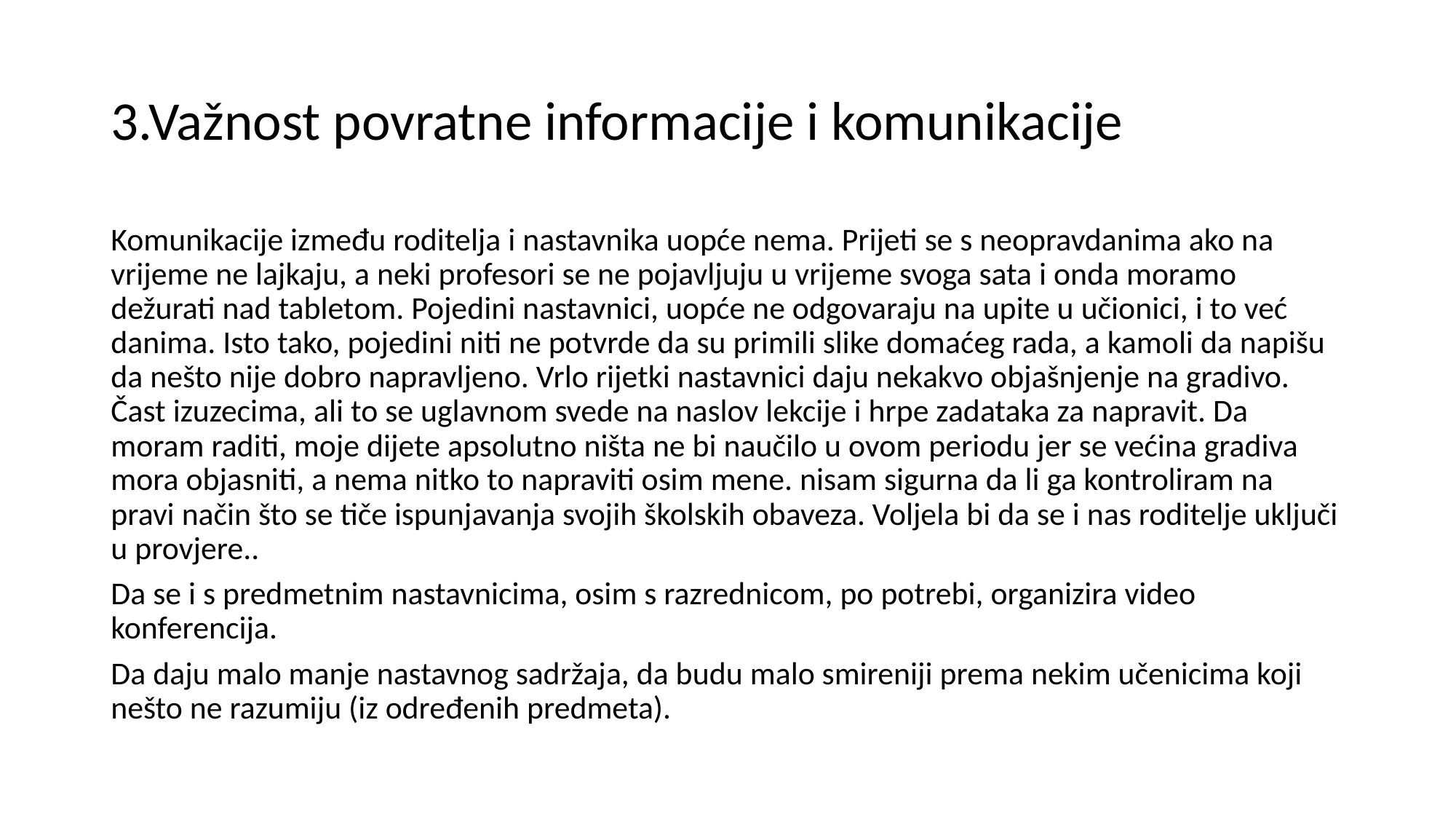

# 3.Važnost povratne informacije i komunikacije
Komunikacije između roditelja i nastavnika uopće nema. Prijeti se s neopravdanima ako na vrijeme ne lajkaju, a neki profesori se ne pojavljuju u vrijeme svoga sata i onda moramo dežurati nad tabletom. Pojedini nastavnici, uopće ne odgovaraju na upite u učionici, i to već danima. Isto tako, pojedini niti ne potvrde da su primili slike domaćeg rada, a kamoli da napišu da nešto nije dobro napravljeno. Vrlo rijetki nastavnici daju nekakvo objašnjenje na gradivo. Čast izuzecima, ali to se uglavnom svede na naslov lekcije i hrpe zadataka za napravit. Da moram raditi, moje dijete apsolutno ništa ne bi naučilo u ovom periodu jer se većina gradiva mora objasniti, a nema nitko to napraviti osim mene. nisam sigurna da li ga kontroliram na pravi način što se tiče ispunjavanja svojih školskih obaveza. Voljela bi da se i nas roditelje uključi u provjere..
Da se i s predmetnim nastavnicima, osim s razrednicom, po potrebi, organizira video konferencija.
Da daju malo manje nastavnog sadržaja, da budu malo smireniji prema nekim učenicima koji nešto ne razumiju (iz određenih predmeta).